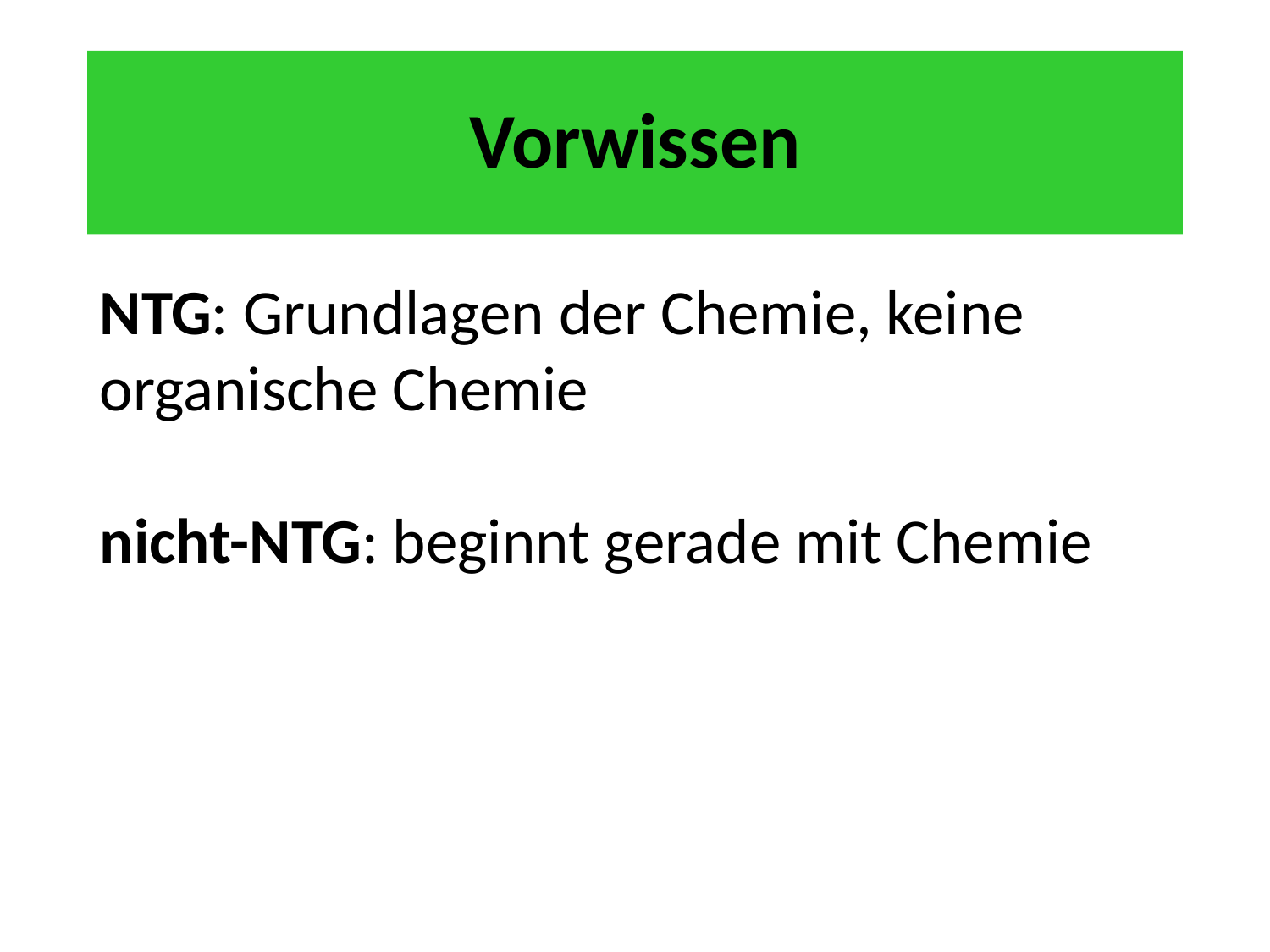

# Vorwissen

NTG: Grundlagen der Chemie, keine organische Chemie

nicht-NTG: beginnt gerade mit Chemie